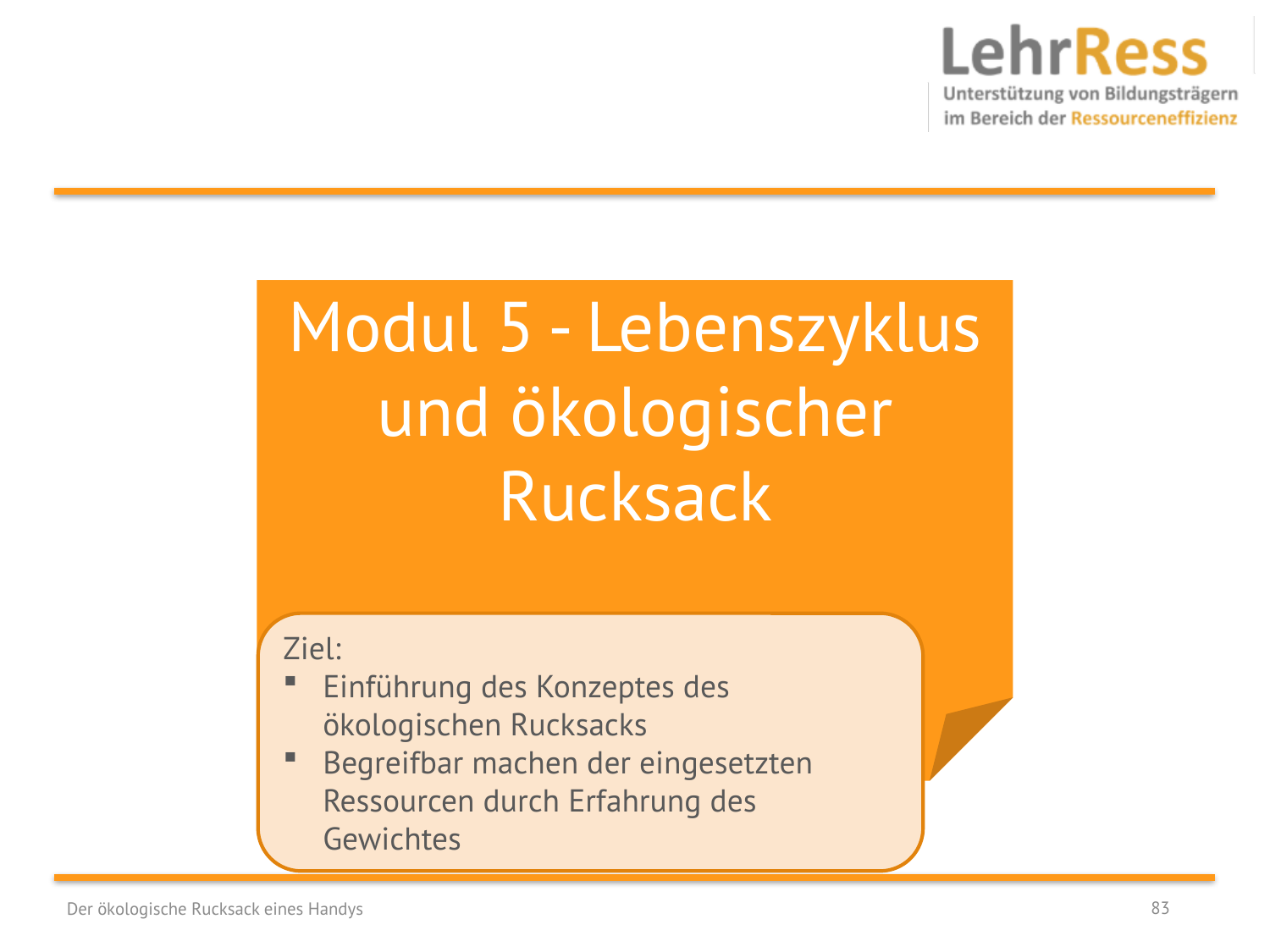

Modul 5 - Lebenszyklus und ökologischer Rucksack
Ziel:
Einführung des Konzeptes des ökologischen Rucksacks
Begreifbar machen der eingesetzten Ressourcen durch Erfahrung des Gewichtes
Der ökologische Rucksack eines Handys
83